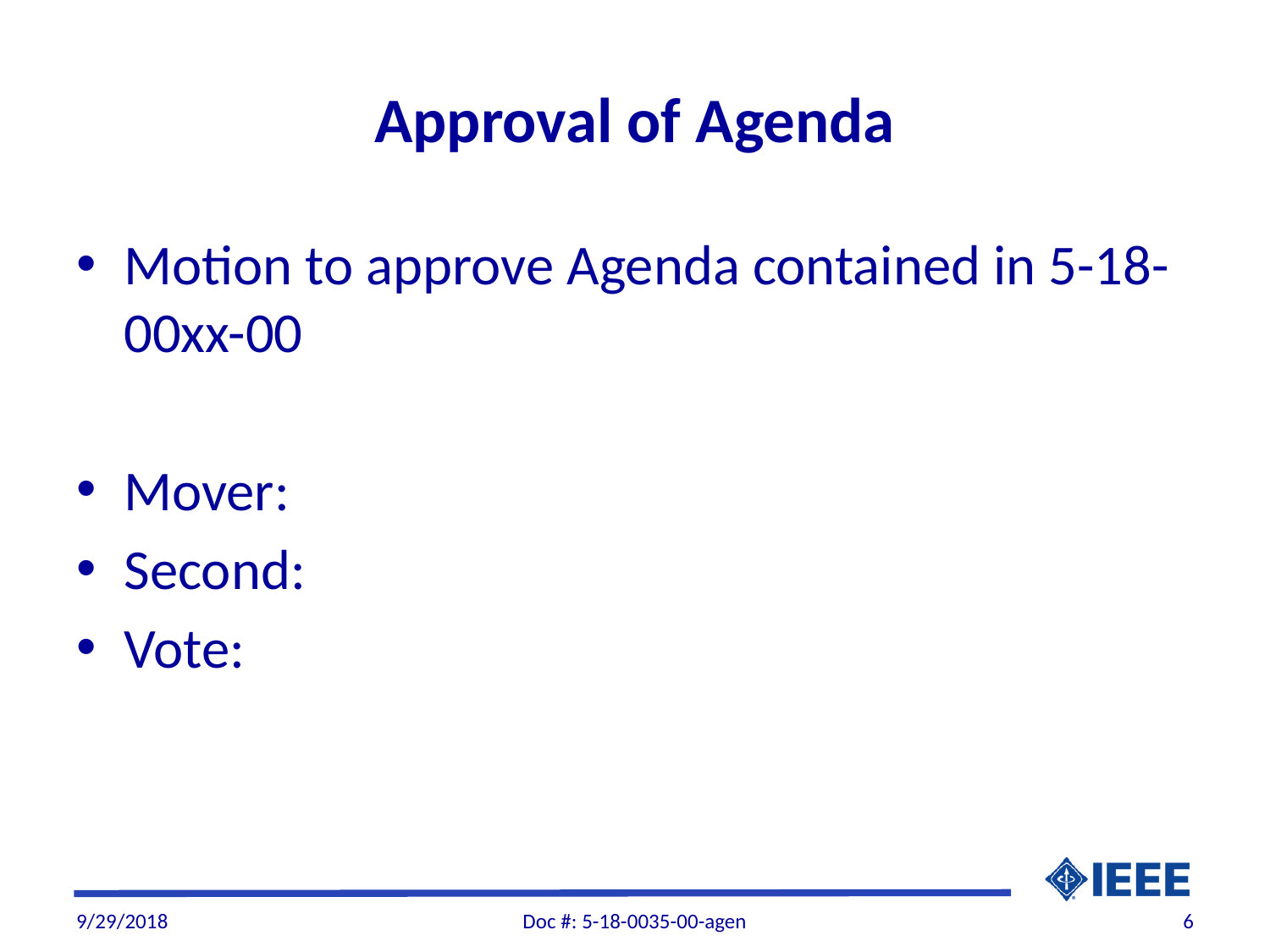

# Approval of Agenda
Motion to approve Agenda contained in 5-18-00xx-00

Mover:
Second:
Vote:

9/29/2018
Doc #: 5-18-0035-00-agen
6